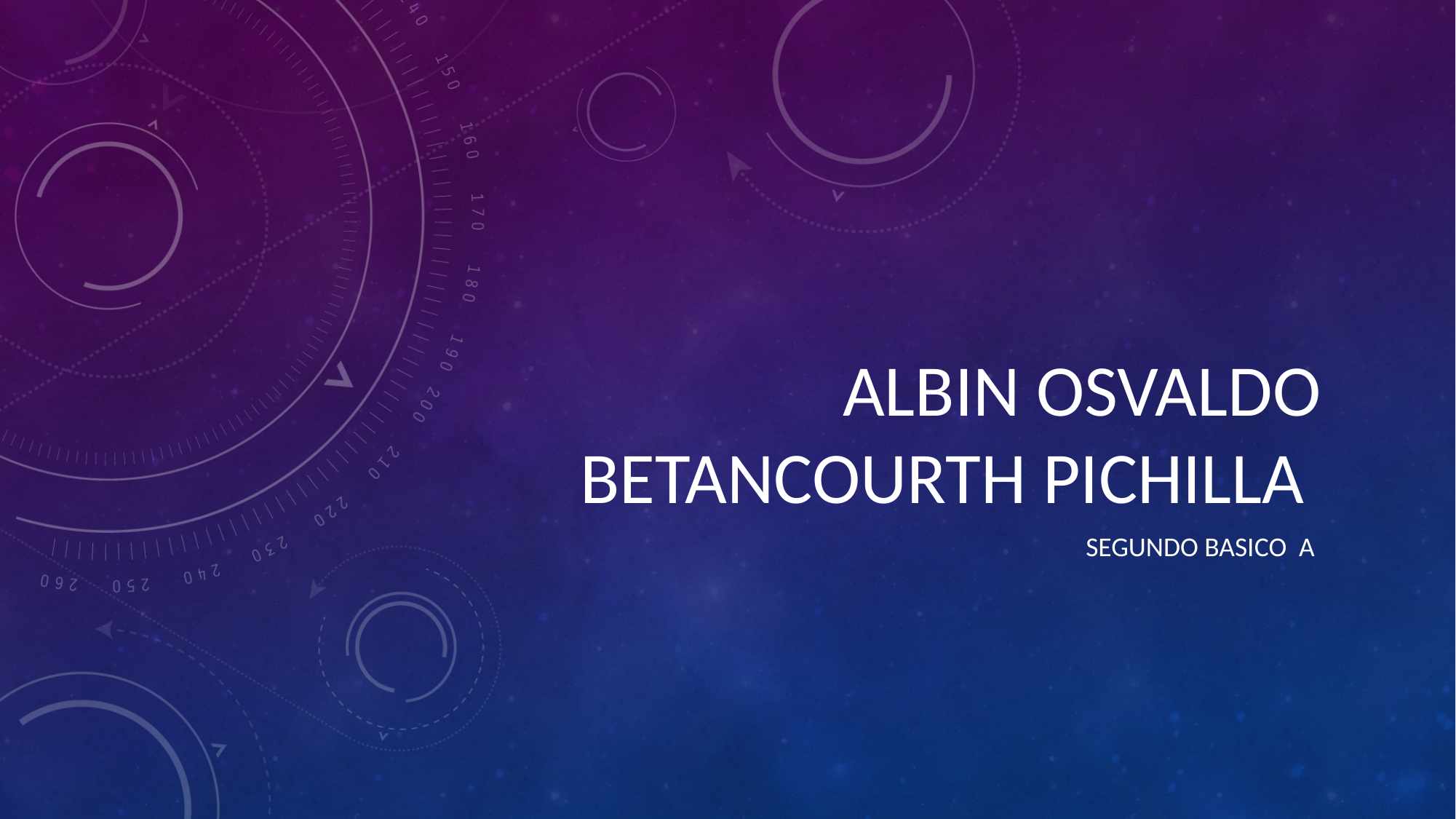

# ALBIN OSVALDO BETANCOURTH PICHILLA
SEGUNDO BASICO  A